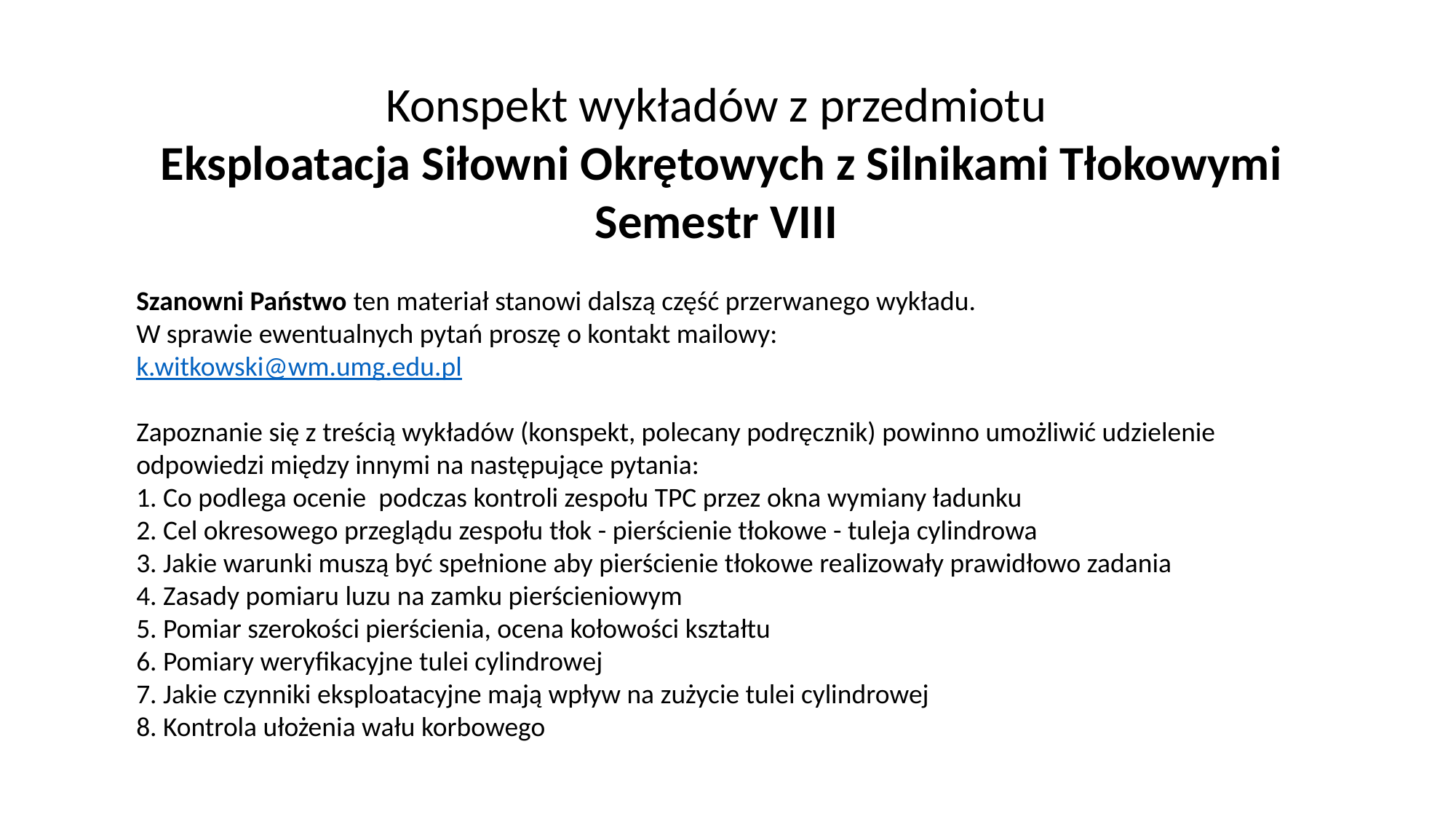

Konspekt wykładów z przedmiotu
Eksploatacja Siłowni Okrętowych z Silnikami Tłokowymi
Semestr VIII
Szanowni Państwo ten materiał stanowi dalszą część przerwanego wykładu.
W sprawie ewentualnych pytań proszę o kontakt mailowy:
k.witkowski@wm.umg.edu.pl

Zapoznanie się z treścią wykładów (konspekt, polecany podręcznik) powinno umożliwić udzielenie odpowiedzi między innymi na następujące pytania:
1. Co podlega ocenie  podczas kontroli zespołu TPC przez okna wymiany ładunku
2. Cel okresowego przeglądu zespołu tłok - pierścienie tłokowe - tuleja cylindrowa
3. Jakie warunki muszą być spełnione aby pierścienie tłokowe realizowały prawidłowo zadania
4. Zasady pomiaru luzu na zamku pierścieniowym
5. Pomiar szerokości pierścienia, ocena kołowości kształtu
6. Pomiary weryfikacyjne tulei cylindrowej
7. Jakie czynniki eksploatacyjne mają wpływ na zużycie tulei cylindrowej
8. Kontrola ułożenia wału korbowego